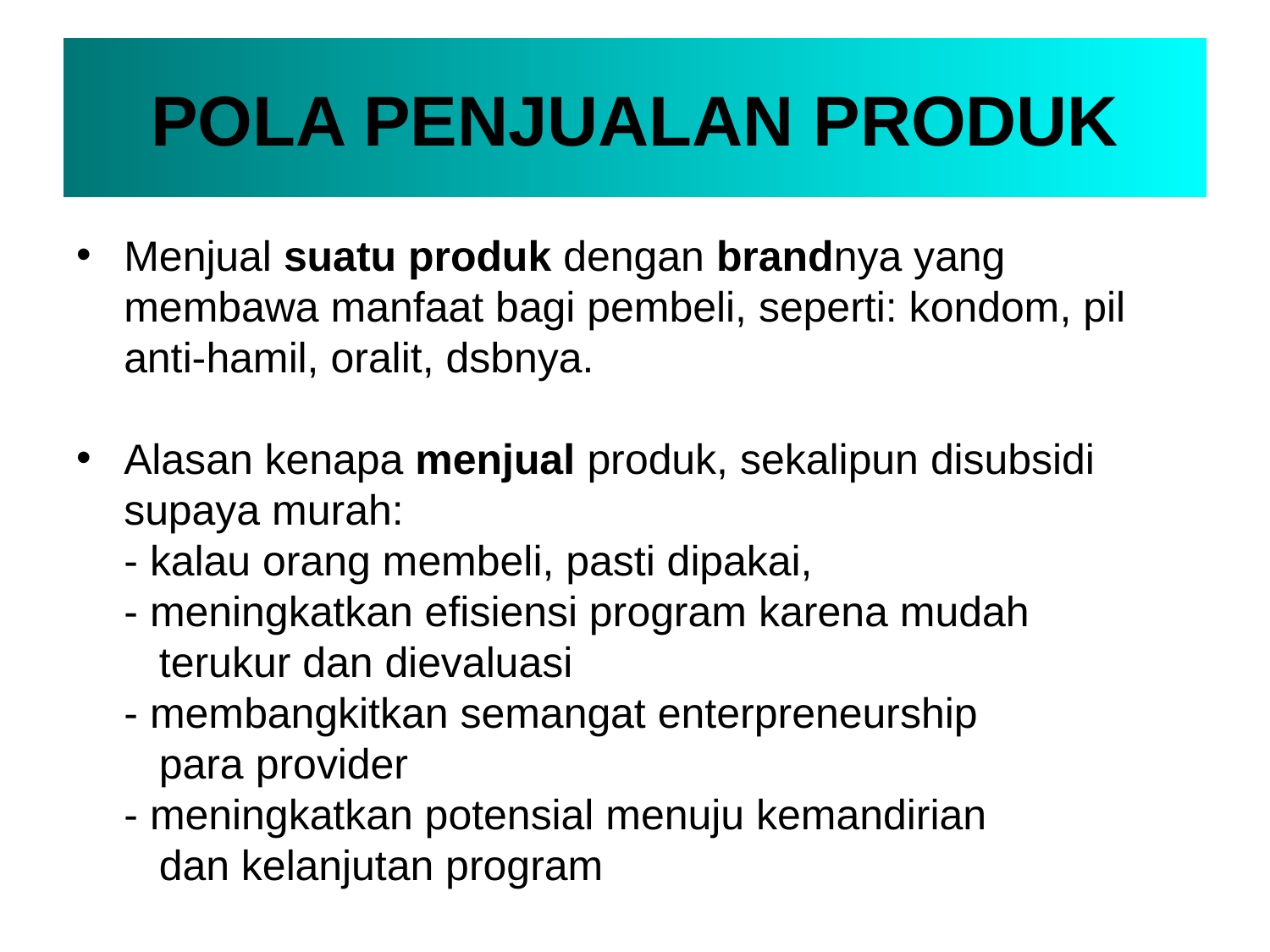

# POLA PENJUALAN PRODUK
Menjual suatu produk dengan brandnya yang membawa manfaat bagi pembeli, seperti: kondom, pil anti-hamil, oralit, dsbnya.

Alasan kenapa menjual produk, sekalipun disubsidi supaya murah:
	- kalau orang membeli, pasti dipakai,
	- meningkatkan efisiensi program karena mudah
       terukur dan dievaluasi
	- membangkitkan semangat enterpreneurship
       para provider
	- meningkatkan potensial menuju kemandirian
       dan kelanjutan program